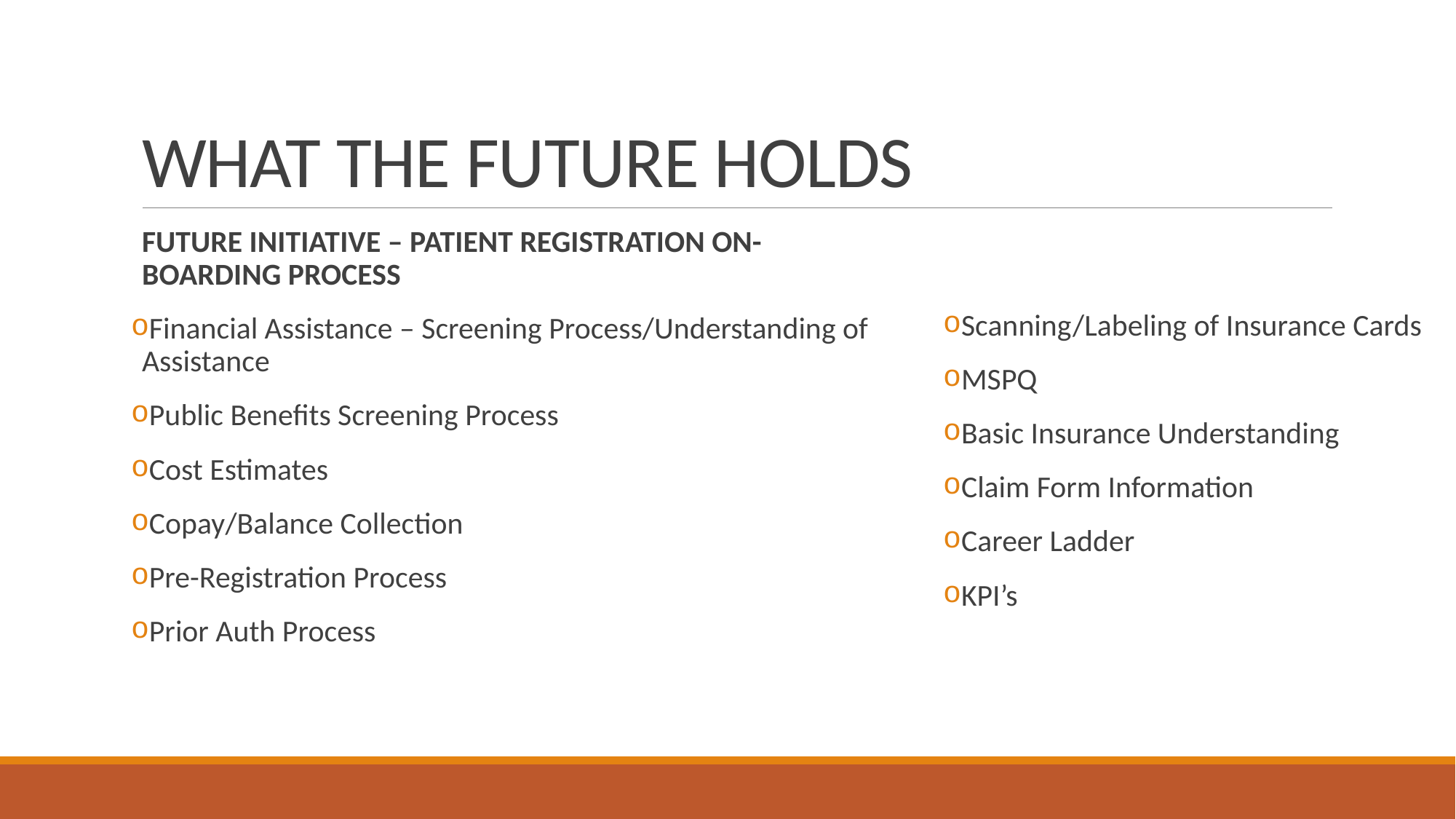

# WHAT THE FUTURE HOLDS
FUTURE INITIATIVE – PATIENT REGISTRATION ON-BOARDING PROCESS
Financial Assistance – Screening Process/Understanding of Assistance
Public Benefits Screening Process
Cost Estimates
Copay/Balance Collection
Pre-Registration Process
Prior Auth Process

Scanning/Labeling of Insurance Cards
MSPQ
Basic Insurance Understanding
Claim Form Information
Career Ladder
KPI’s